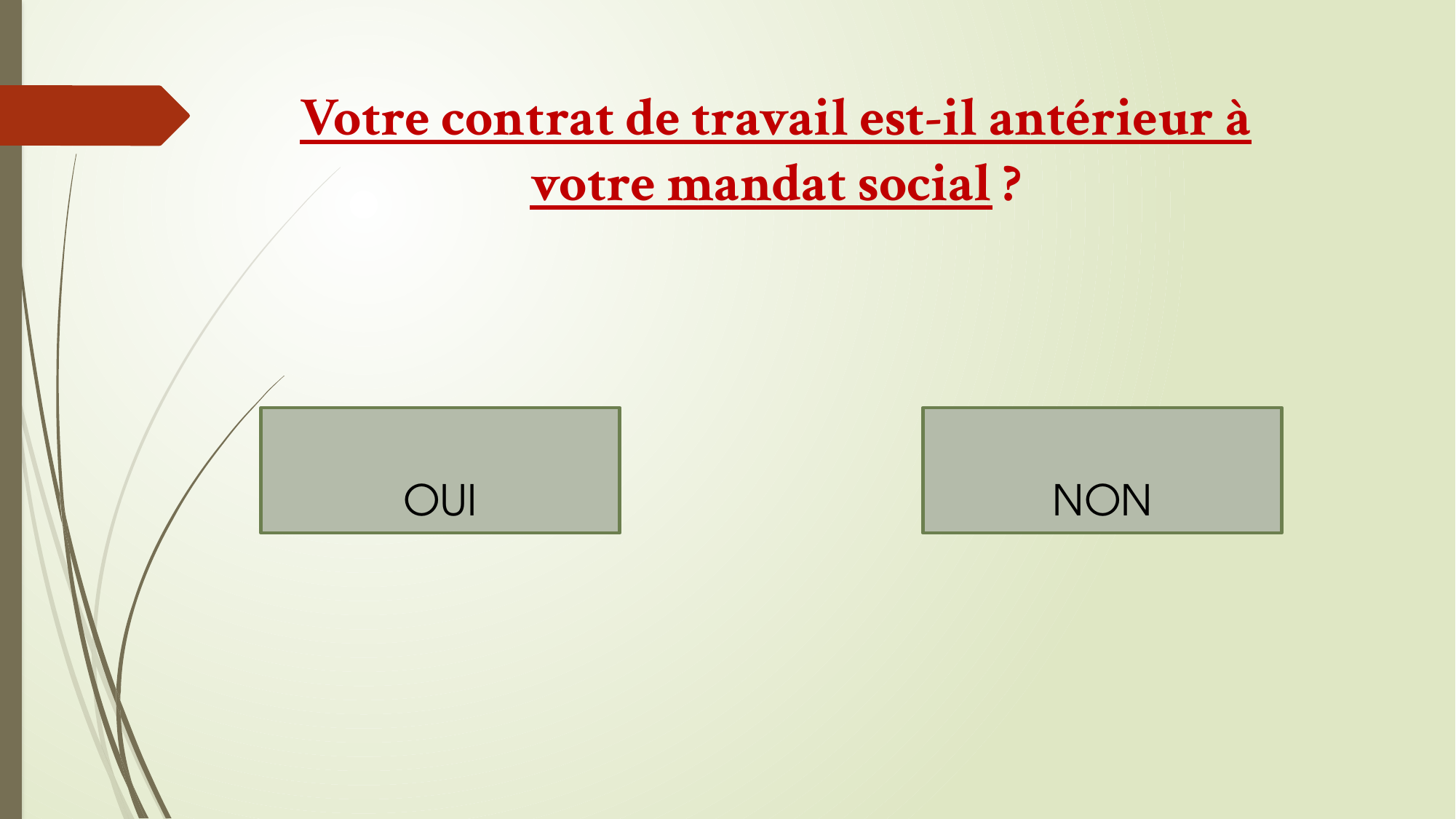

# Votre contrat de travail est-il antérieur à votre mandat social ?

OUI

NON